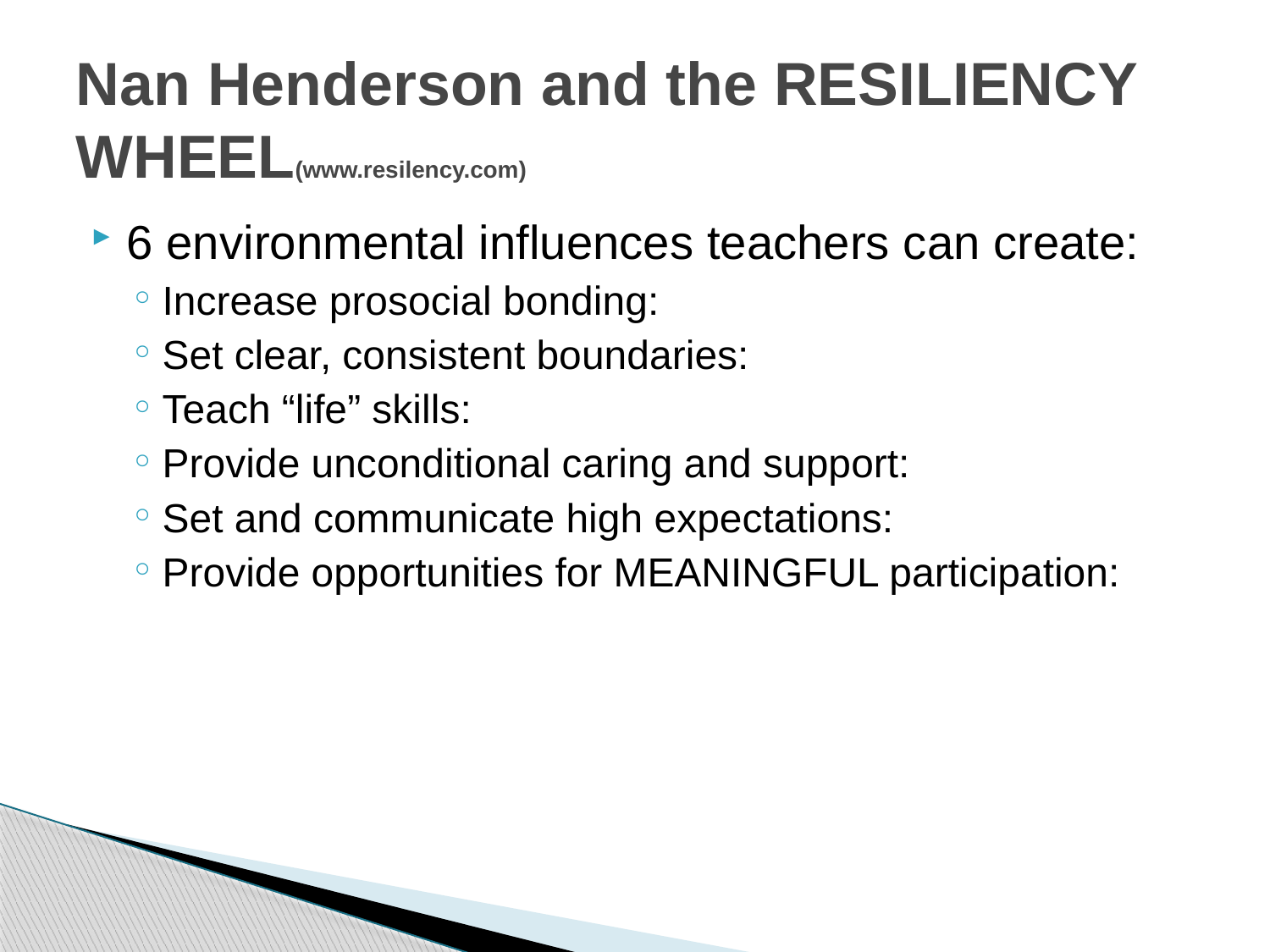

# Nan Henderson and the RESILIENCY WHEEL(www.resilency.com)
6 environmental influences teachers can create:
Increase prosocial bonding:
Set clear, consistent boundaries:
Teach “life” skills:
Provide unconditional caring and support:
Set and communicate high expectations:
Provide opportunities for MEANINGFUL participation: